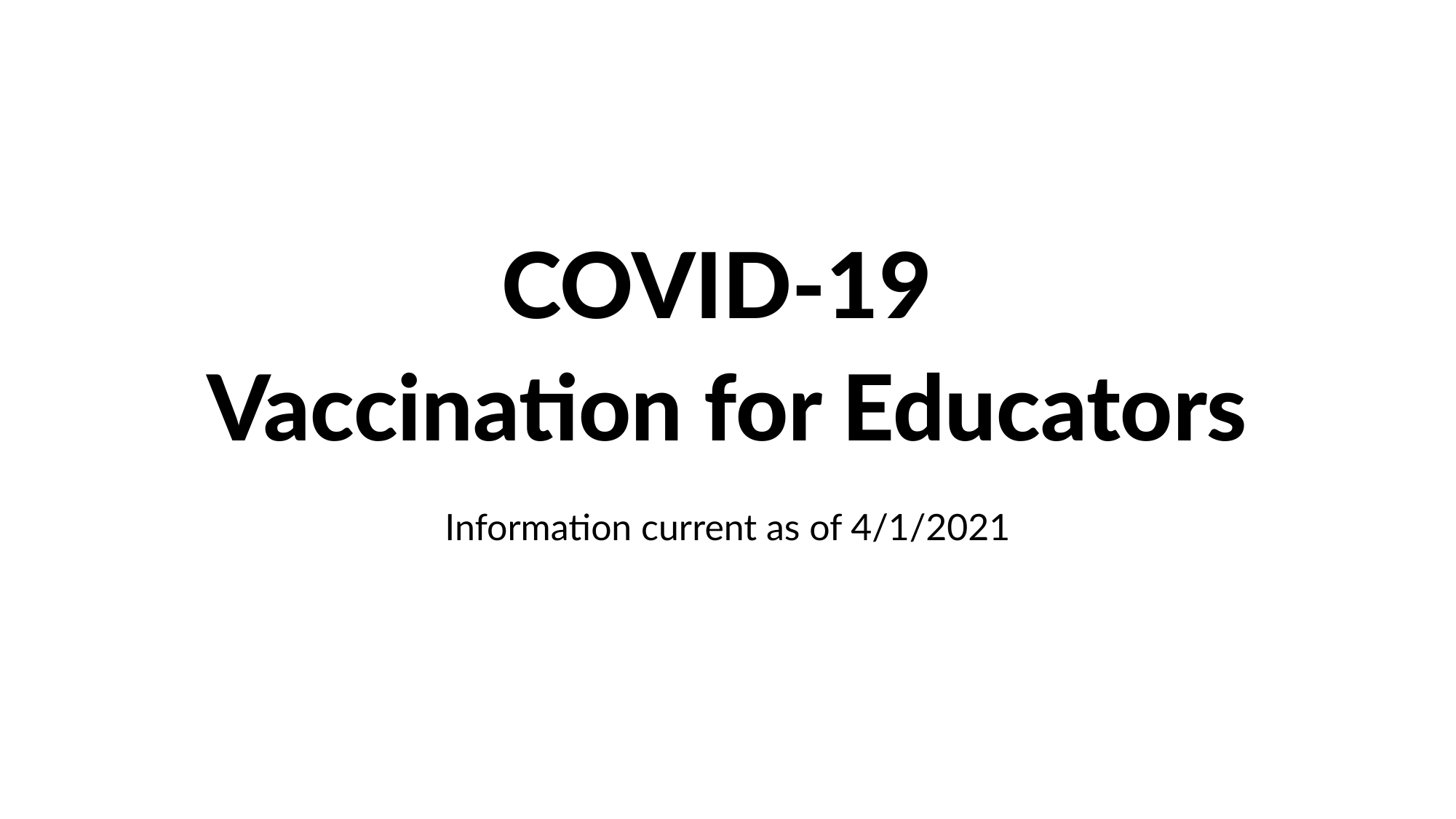

# COVID-19 Vaccination for Educators
Information current as of 4/1/2021